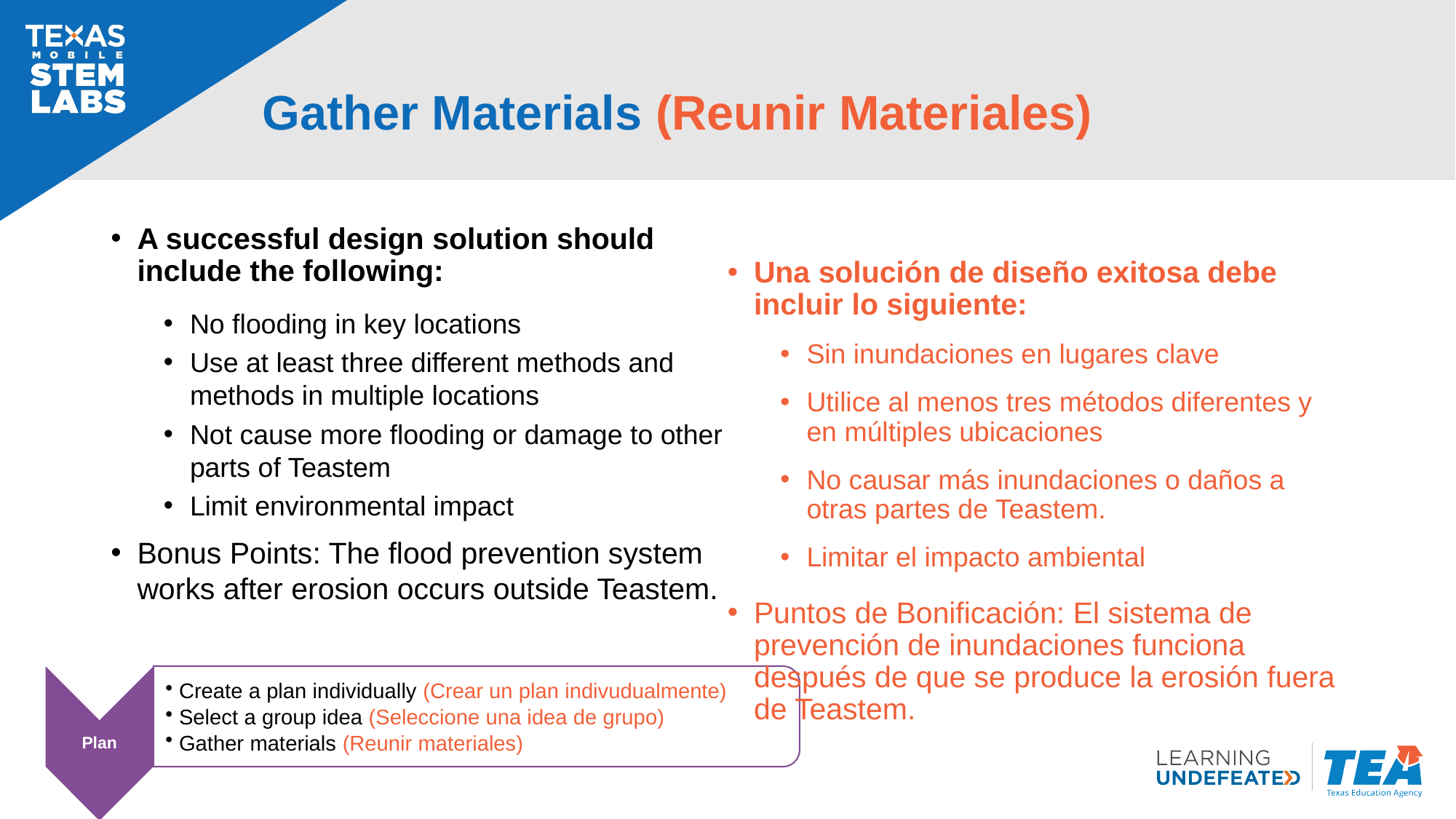

# Gather Materials (Reunir Materiales)
A successful design solution should include the following:
No flooding in key locations
Use at least three different methods and methods in multiple locations
Not cause more flooding or damage to other parts of Teastem
Limit environmental impact
Bonus Points: The flood prevention system works after erosion occurs outside Teastem.

Una solución de diseño exitosa debe incluir lo siguiente:
Sin inundaciones en lugares clave
Utilice al menos tres métodos diferentes y en múltiples ubicaciones
No causar más inundaciones o daños a otras partes de Teastem.
Limitar el impacto ambiental
Puntos de Bonificación: El sistema de prevención de inundaciones funciona después de que se produce la erosión fuera de Teastem.